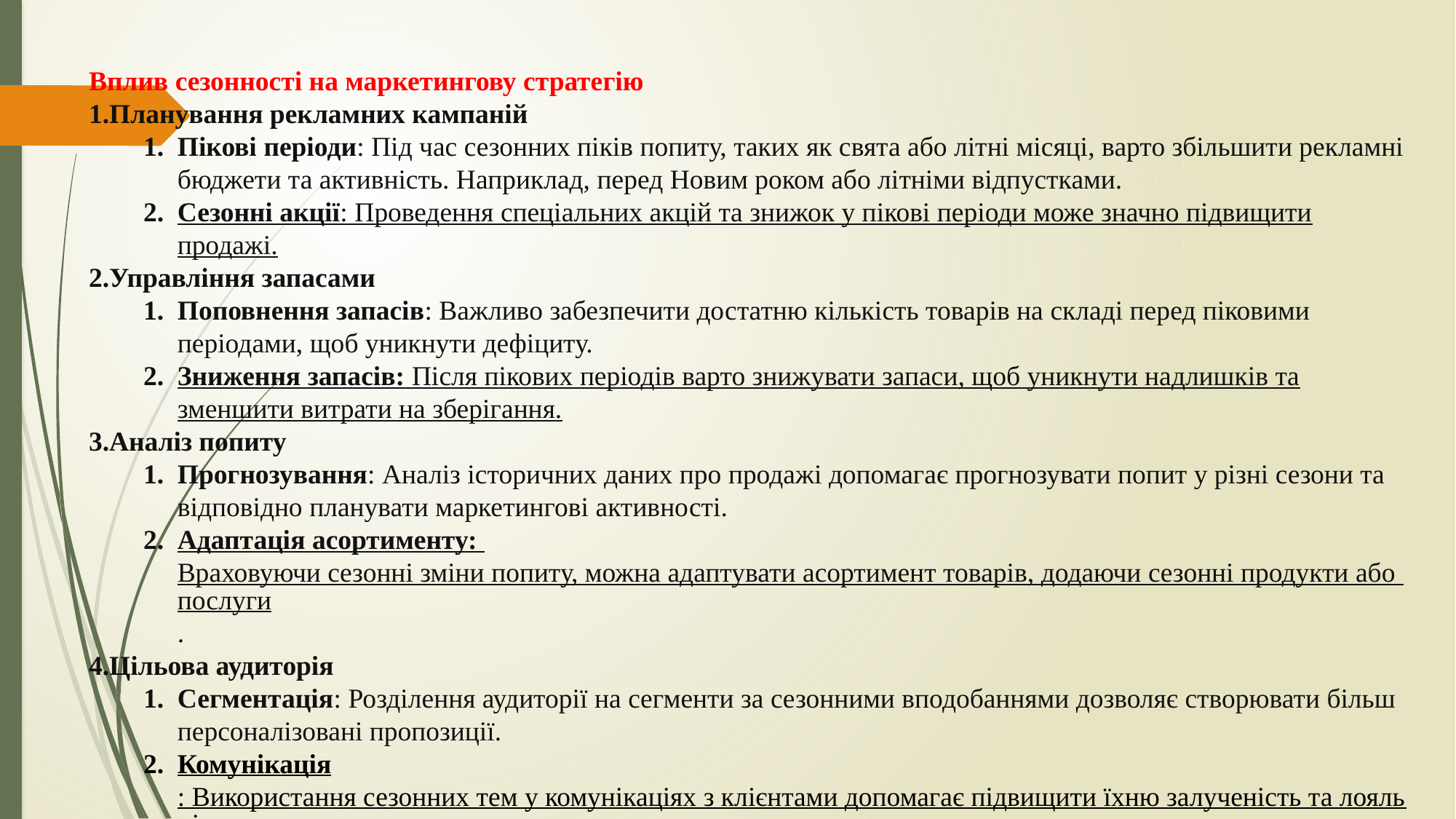

Вплив сезонності на маркетингову стратегію
Планування рекламних кампаній
Пікові періоди: Під час сезонних піків попиту, таких як свята або літні місяці, варто збільшити рекламні бюджети та активність. Наприклад, перед Новим роком або літніми відпустками.
Сезонні акції: Проведення спеціальних акцій та знижок у пікові періоди може значно підвищити продажі.
Управління запасами
Поповнення запасів: Важливо забезпечити достатню кількість товарів на складі перед піковими періодами, щоб уникнути дефіциту.
Зниження запасів: Після пікових періодів варто знижувати запаси, щоб уникнути надлишків та зменшити витрати на зберігання.
Аналіз попиту
Прогнозування: Аналіз історичних даних про продажі допомагає прогнозувати попит у різні сезони та відповідно планувати маркетингові активності.
Адаптація асортименту: Враховуючи сезонні зміни попиту, можна адаптувати асортимент товарів, додаючи сезонні продукти або послуги.
Цільова аудиторія
Сегментація: Розділення аудиторії на сегменти за сезонними вподобаннями дозволяє створювати більш персоналізовані пропозиції.
Комунікація: Використання сезонних тем у комунікаціях з клієнтами допомагає підвищити їхню залученість та лояльність.